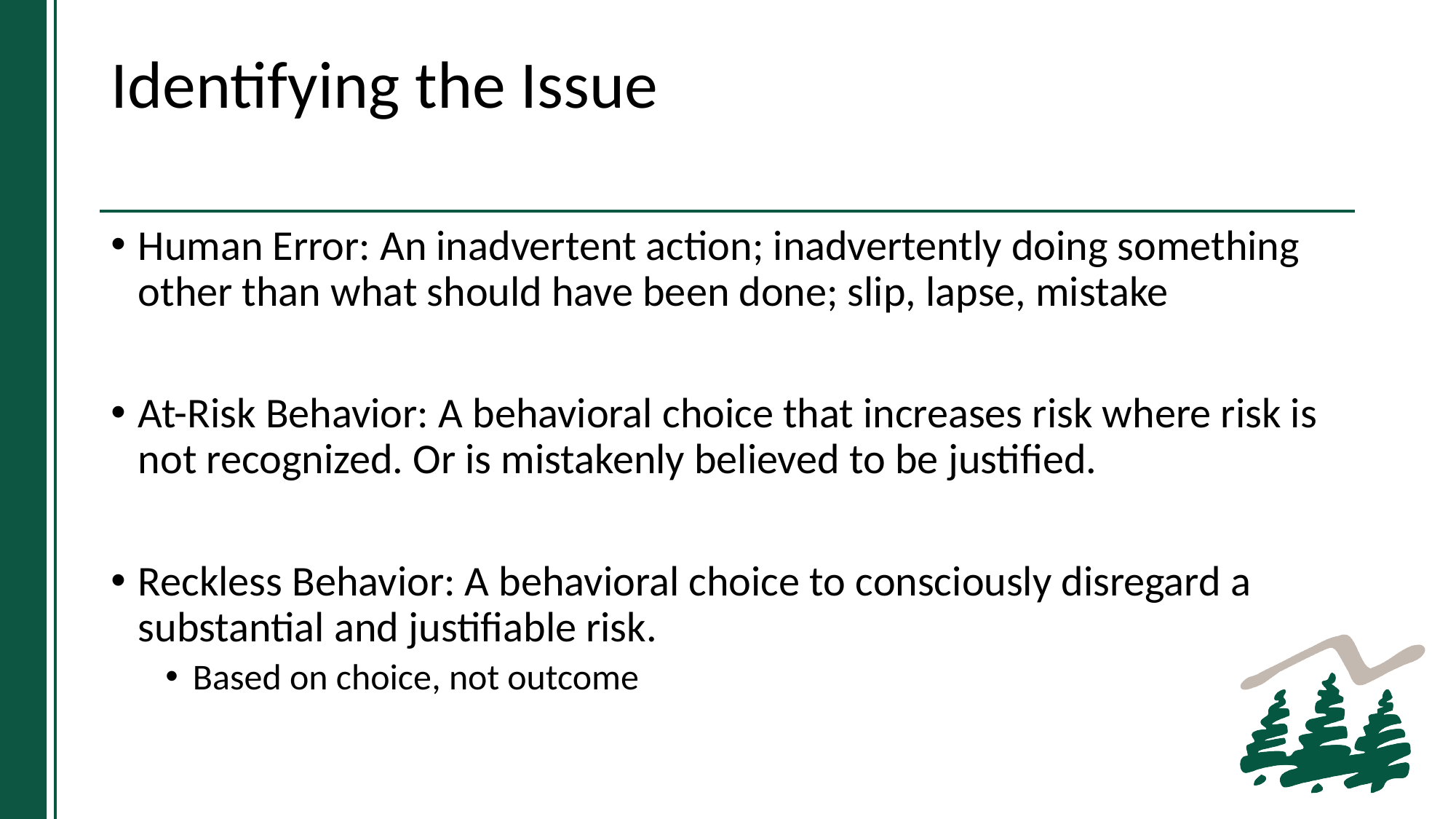

# Identifying the Issue
Human Error: An inadvertent action; inadvertently doing something other than what should have been done; slip, lapse, mistake

At-Risk Behavior: A behavioral choice that increases risk where risk is not recognized. Or is mistakenly believed to be justified.

Reckless Behavior: A behavioral choice to consciously disregard a substantial and justifiable risk.
Based on choice, not outcome